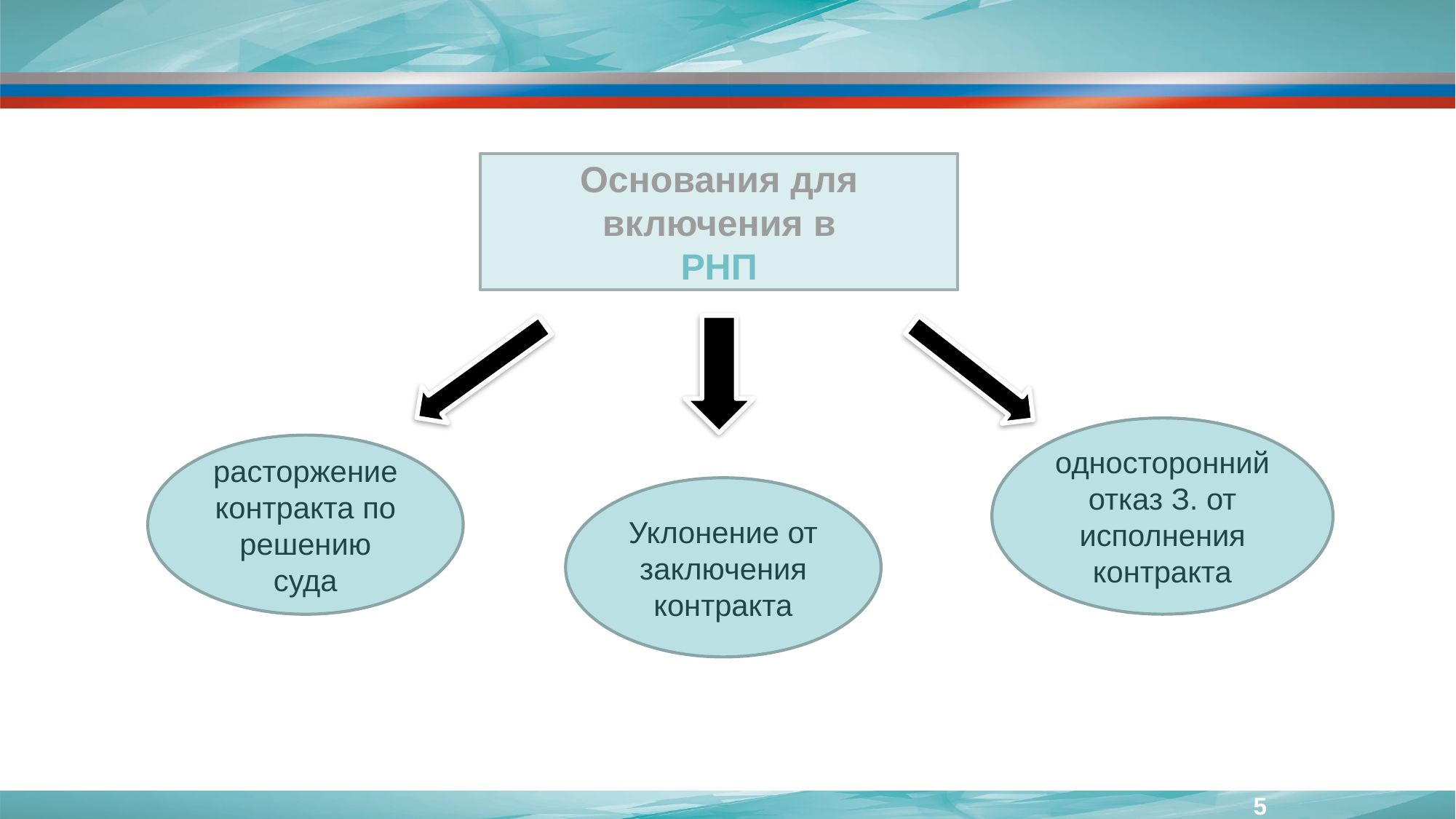

#
Основания для включения в
РНП

односторонний отказ З. от исполнения контракта
расторжение контракта по решению суда
Уклонение от заключения контракта
5